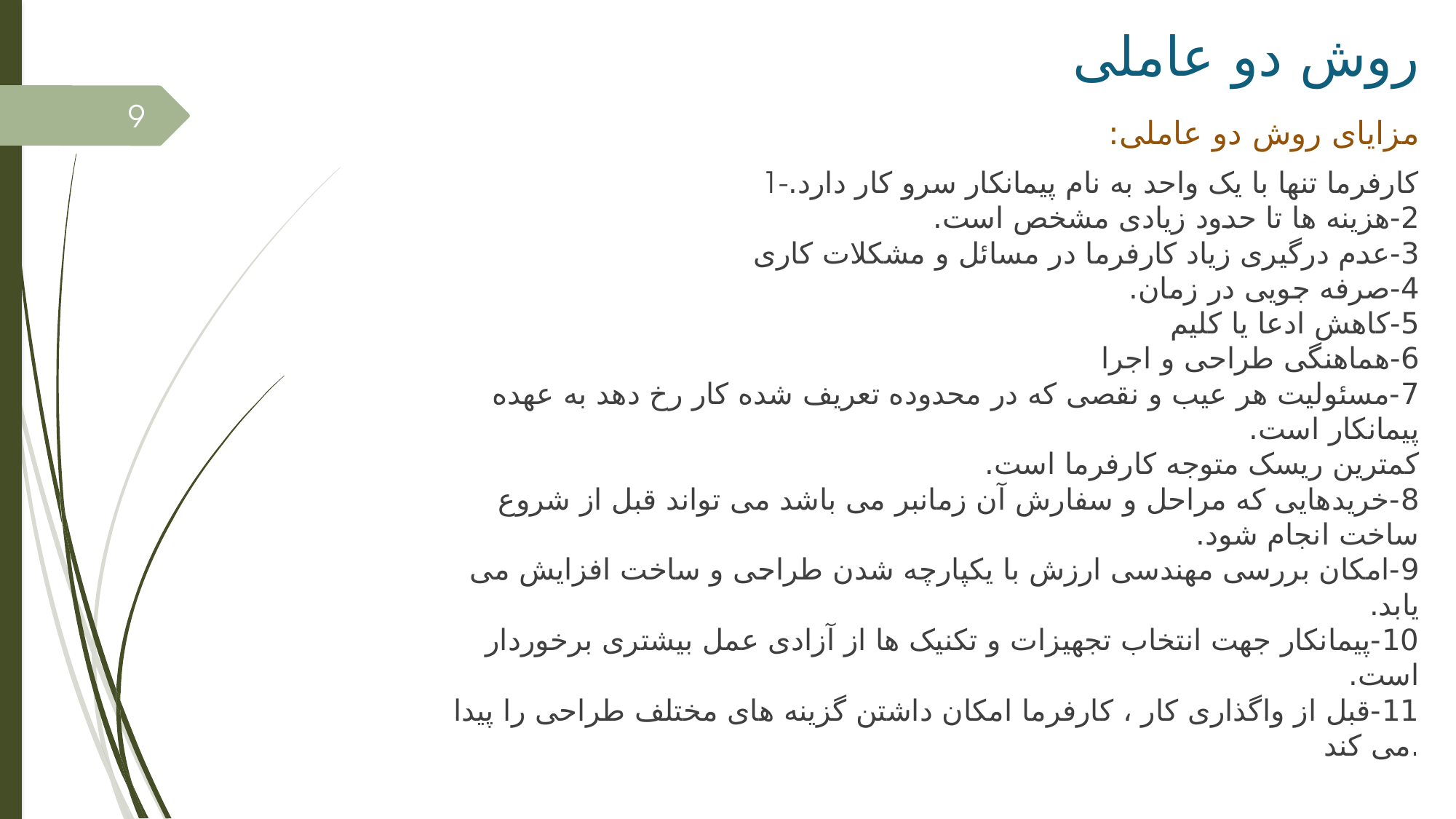

# روش دو عاملی
9
مزایای روش دو عاملی:
1-کارفرما تنها با یک واحد به نام پیمانکار سرو کار دارد.
2-هزینه ها تا حدود زیادی مشخص است.
3-عدم درگیری زیاد کارفرما در مسائل و مشکلات کاری
4-صرفه جویی در زمان.
5-کاهش ادعا یا کلیم
6-هماهنگی طراحی و اجرا
7-مسئولیت هر عیب و نقصی که در محدوده تعریف شده کار رخ دهد به عهده پیمانکار است.
کمترین ریسک متوجه کارفرما است.
8-خریدهایی که مراحل و سفارش آن زمانبر می باشد می تواند قبل از شروع ساخت انجام شود.
9-امکان بررسی مهندسی ارزش با یکپارچه شدن طراحی و ساخت افزایش می یابد.
10-پیمانکار جهت انتخاب تجهیزات و تکنیک ها از آزادی عمل بیشتری برخوردار است.
11-قبل از واگذاری کار ، کارفرما امکان داشتن گزینه های مختلف طراحی را پیدا می کند.